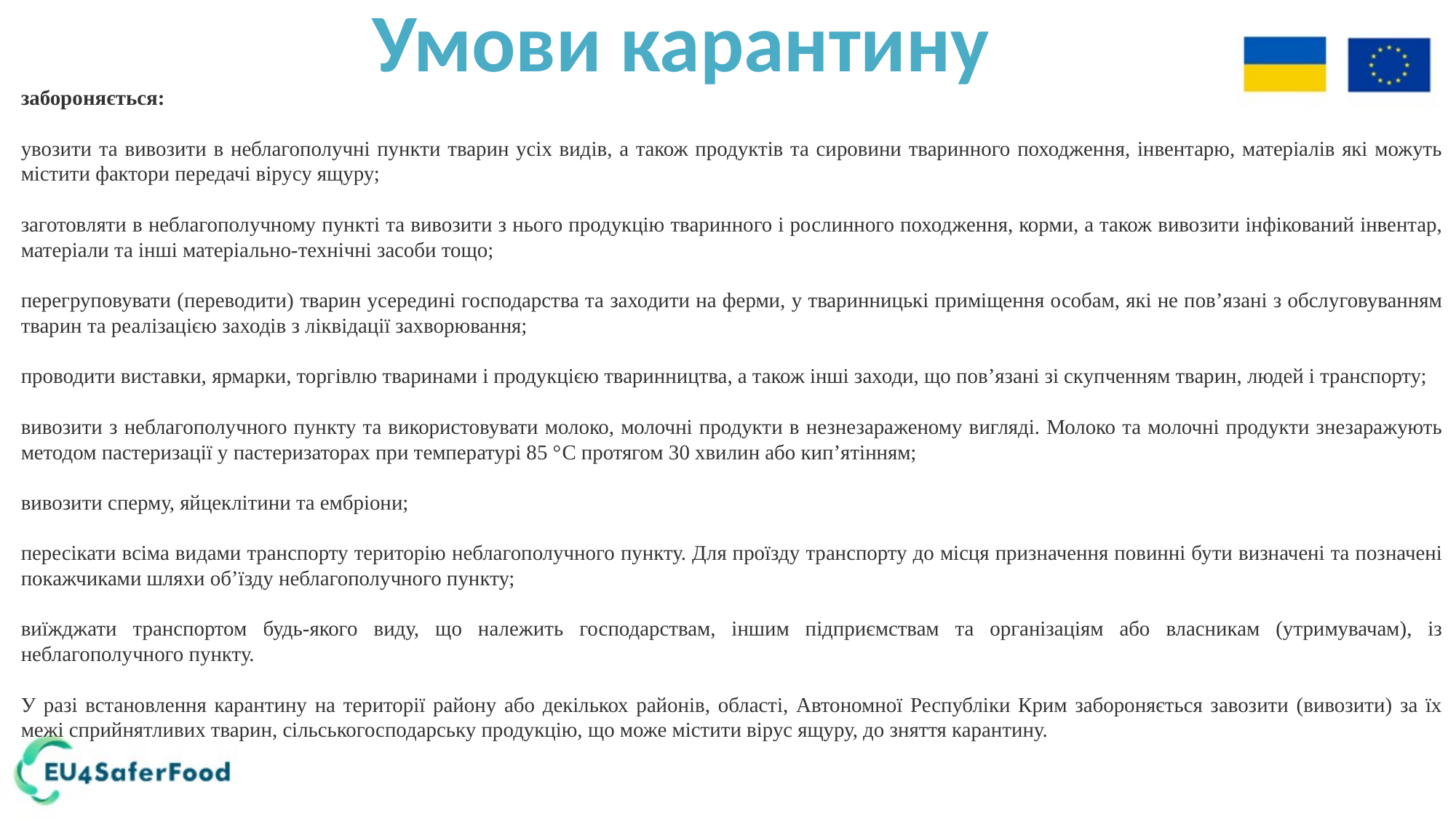

Умови карантину
забороняється:

увозити та вивозити в неблагополучні пункти тварин усіх видів, а також продуктів та сировини тваринного походження, інвентарю, матеріалів які можуть містити фактори передачі вірусу ящуру;

заготовляти в неблагополучному пункті та вивозити з нього продукцію тваринного і рослинного походження, корми, а також вивозити інфікований інвентар, матеріали та інші матеріально-технічні засоби тощо;

перегруповувати (переводити) тварин усередині господарства та заходити на ферми, у тваринницькі приміщення особам, які не пов’язані з обслуговуванням тварин та реалізацією заходів з ліквідації захворювання;

проводити виставки, ярмарки, торгівлю тваринами і продукцією тваринництва, а також інші заходи, що пов’язані зі скупченням тварин, людей і транспорту;

вивозити з неблагополучного пункту та використовувати молоко, молочні продукти в незнезараженому вигляді. Молоко та молочні продукти знезаражують методом пастеризації у пастеризаторах при температурі 85 °C протягом 30 хвилин або кип’ятінням;

вивозити сперму, яйцеклітини та ембріони;

пересікати всіма видами транспорту територію неблагополучного пункту. Для проїзду транспорту до місця призначення повинні бути визначені та позначені покажчиками шляхи об’їзду неблагополучного пункту;

виїжджати транспортом будь-якого виду, що належить господарствам, іншим підприємствам та організаціям або власникам (утримувачам), із неблагополучного пункту.

У разі встановлення карантину на території району або декількох районів, області, Автономної Республіки Крим забороняється завозити (вивозити) за їх межі сприйнятливих тварин, сільськогосподарську продукцію, що може містити вірус ящуру, до зняття карантину.